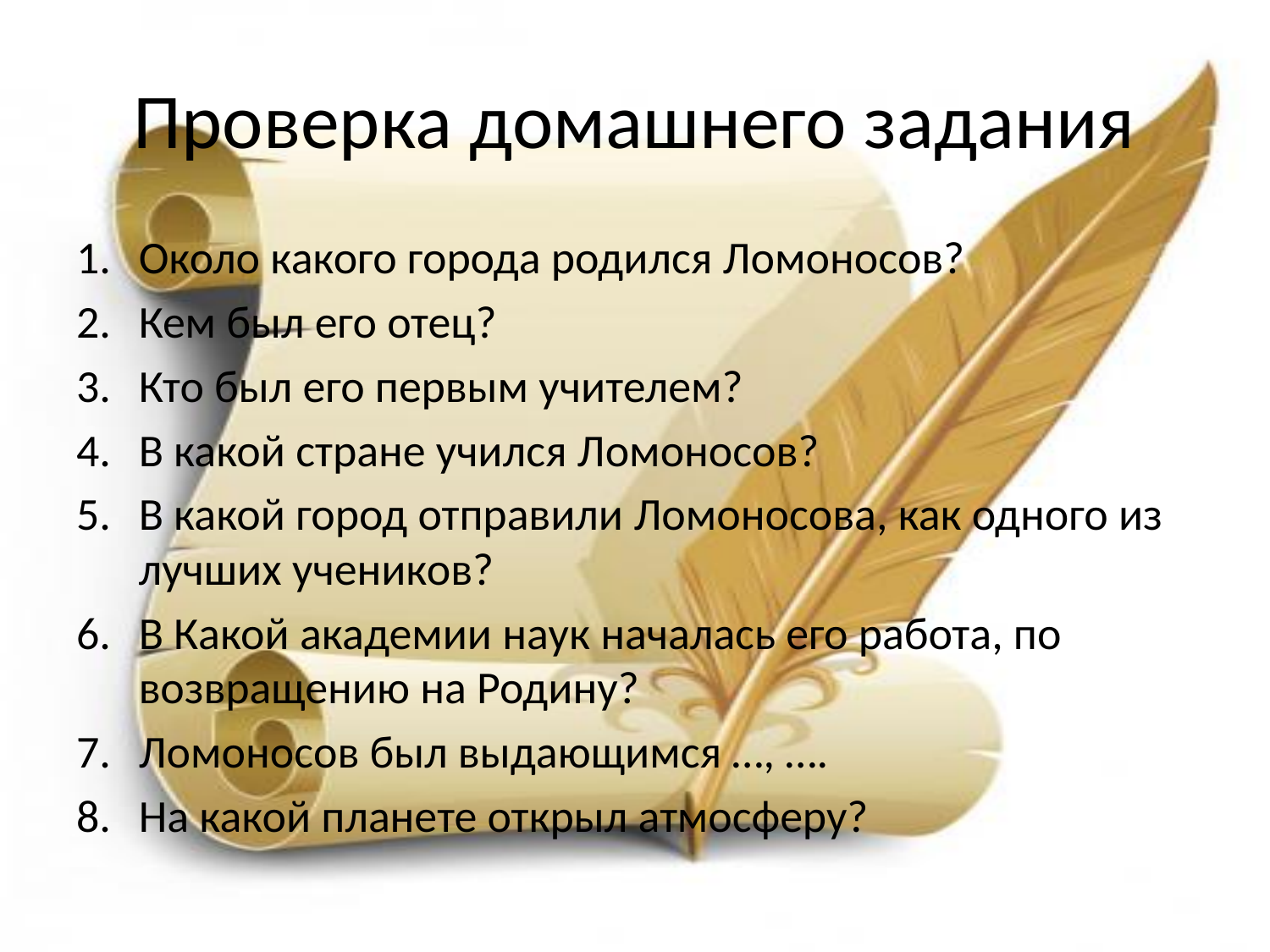

# Проверка домашнего задания
Около какого города родился Ломоносов?
Кем был его отец?
Кто был его первым учителем?
В какой стране учился Ломоносов?
В какой город отправили Ломоносова, как одного из лучших учеников?
В Какой академии наук началась его работа, по возвращению на Родину?
Ломоносов был выдающимся …, ….
На какой планете открыл атмосферу?